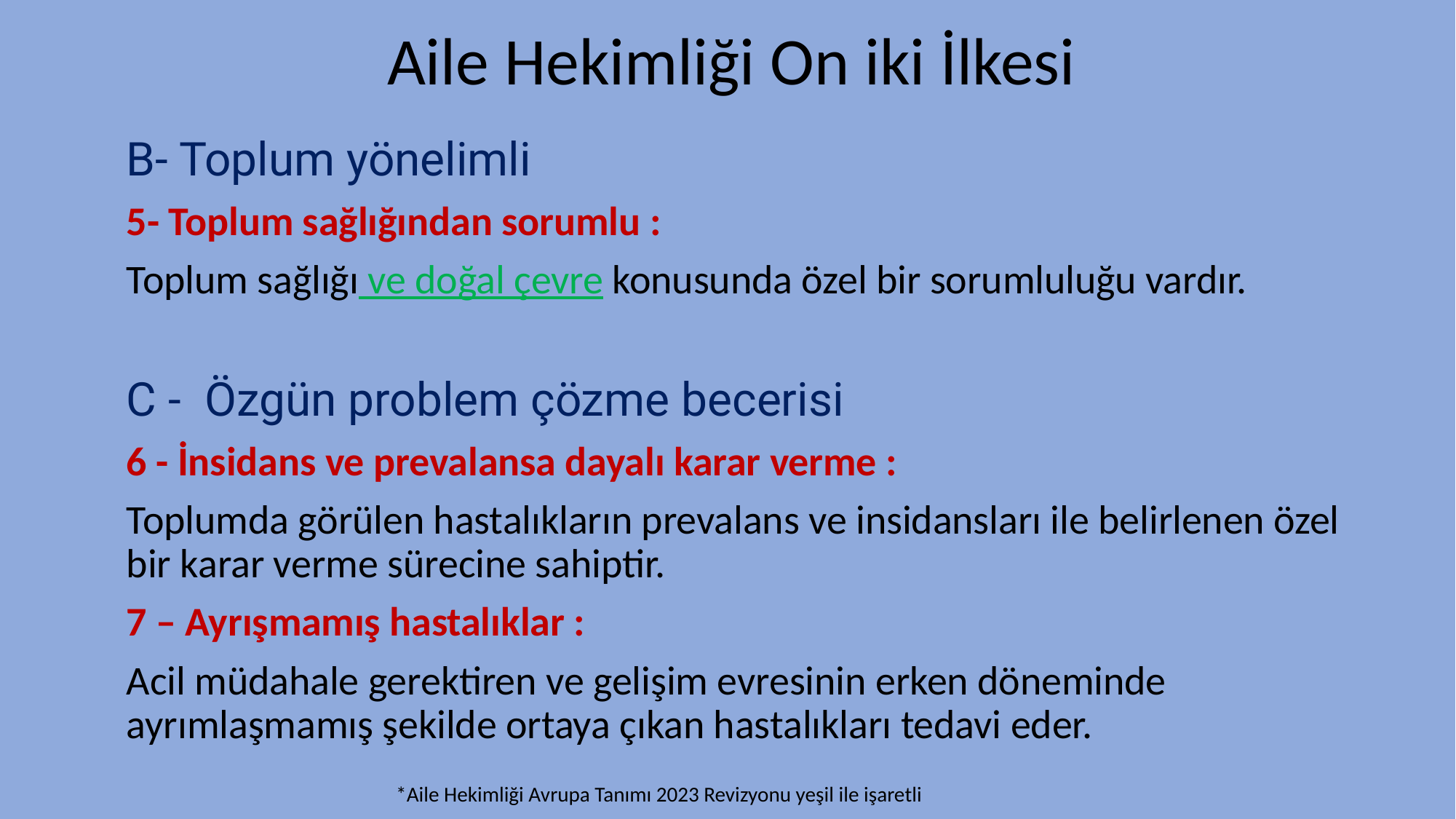

# Aile Hekimliği On iki İlkesi
B- Toplum yönelimli
5- Toplum sağlığından sorumlu :
Toplum sağlığı ve doğal çevre konusunda özel bir sorumluluğu vardır.

C -  Özgün problem çözme becerisi
6 - İnsidans ve prevalansa dayalı karar verme :
Toplumda görülen hastalıkların prevalans ve insidansları ile belirlenen özel bir karar verme sürecine sahiptir.
7 – Ayrışmamış hastalıklar :
Acil müdahale gerektiren ve gelişim evresinin erken döneminde ayrımlaşmamış şekilde ortaya çıkan hastalıkları tedavi eder.
*Aile Hekimliği Avrupa Tanımı 2023 Revizyonu yeşil ile işaretli